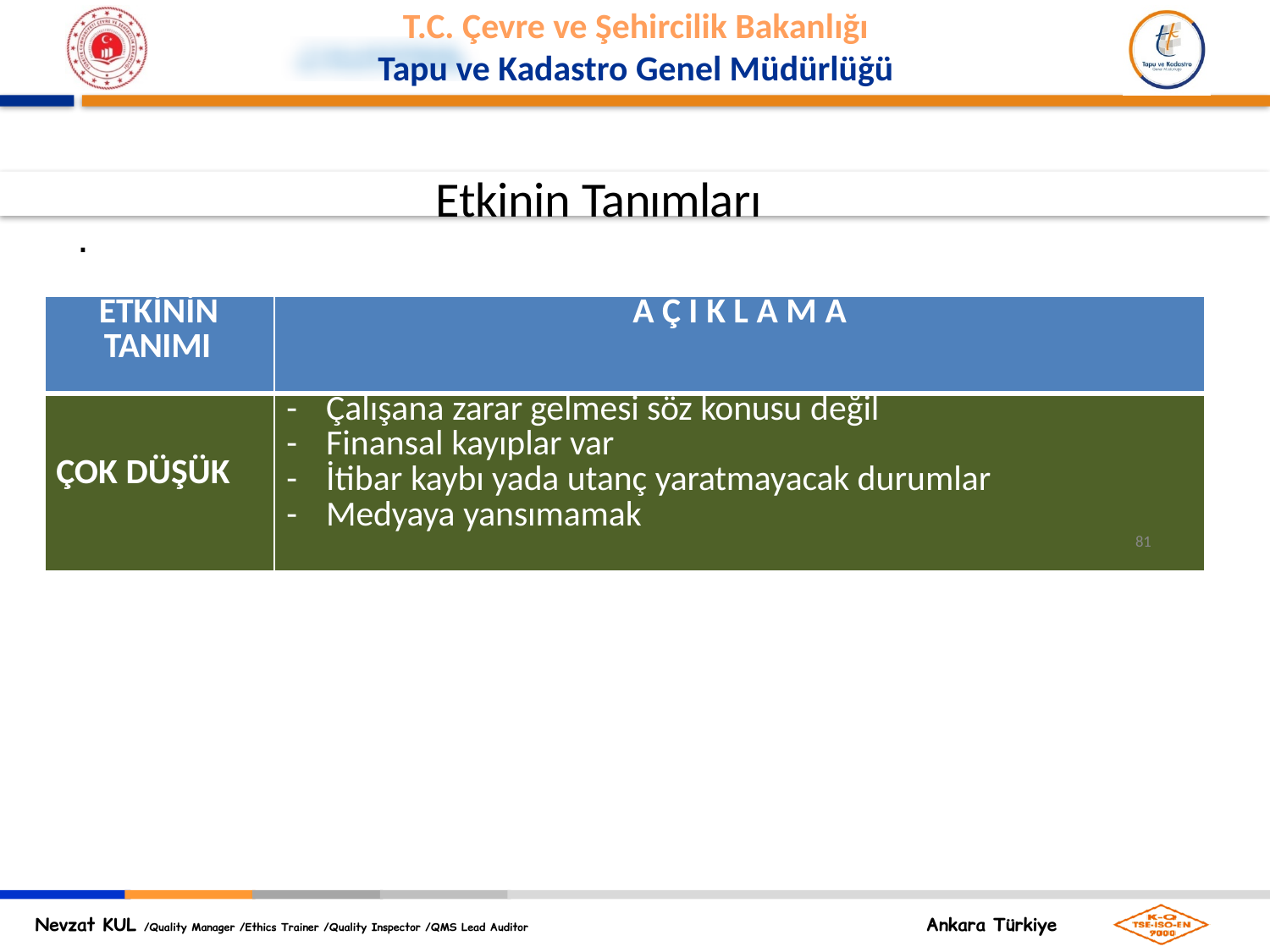

Etkinin Tanımları
.
| ETKİNİN TANIMI | A Ç I K L A M A |
| --- | --- |
| ÇOK DÜŞÜK | Çalışana zarar gelmesi söz konusu değil Finansal kayıplar var İtibar kaybı yada utanç yaratmayacak durumlar Medyaya yansımamak |
81